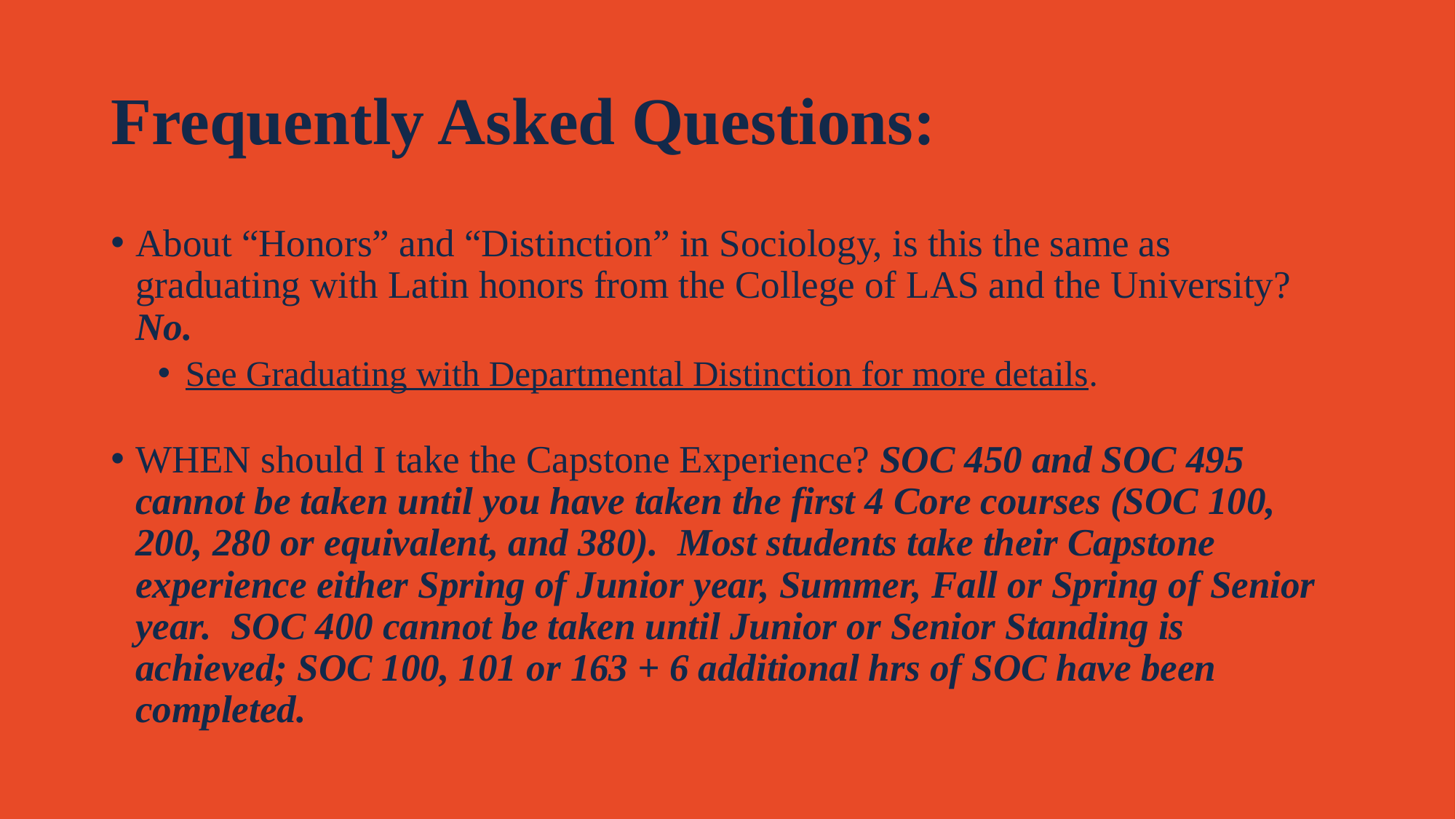

# Frequently Asked Questions:
About “Honors” and “Distinction” in Sociology, is this the same as graduating with Latin honors from the College of LAS and the University? No.
See Graduating with Departmental Distinction for more details.

WHEN should I take the Capstone Experience? SOC 450 and SOC 495  cannot be taken until you have taken the first 4 Core courses (SOC 100, 200, 280 or equivalent, and 380).  Most students take their Capstone experience either Spring of Junior year, Summer, Fall or Spring of Senior year.  SOC 400 cannot be taken until Junior or Senior Standing is achieved; SOC 100, 101 or 163 + 6 additional hrs of SOC have been completed.